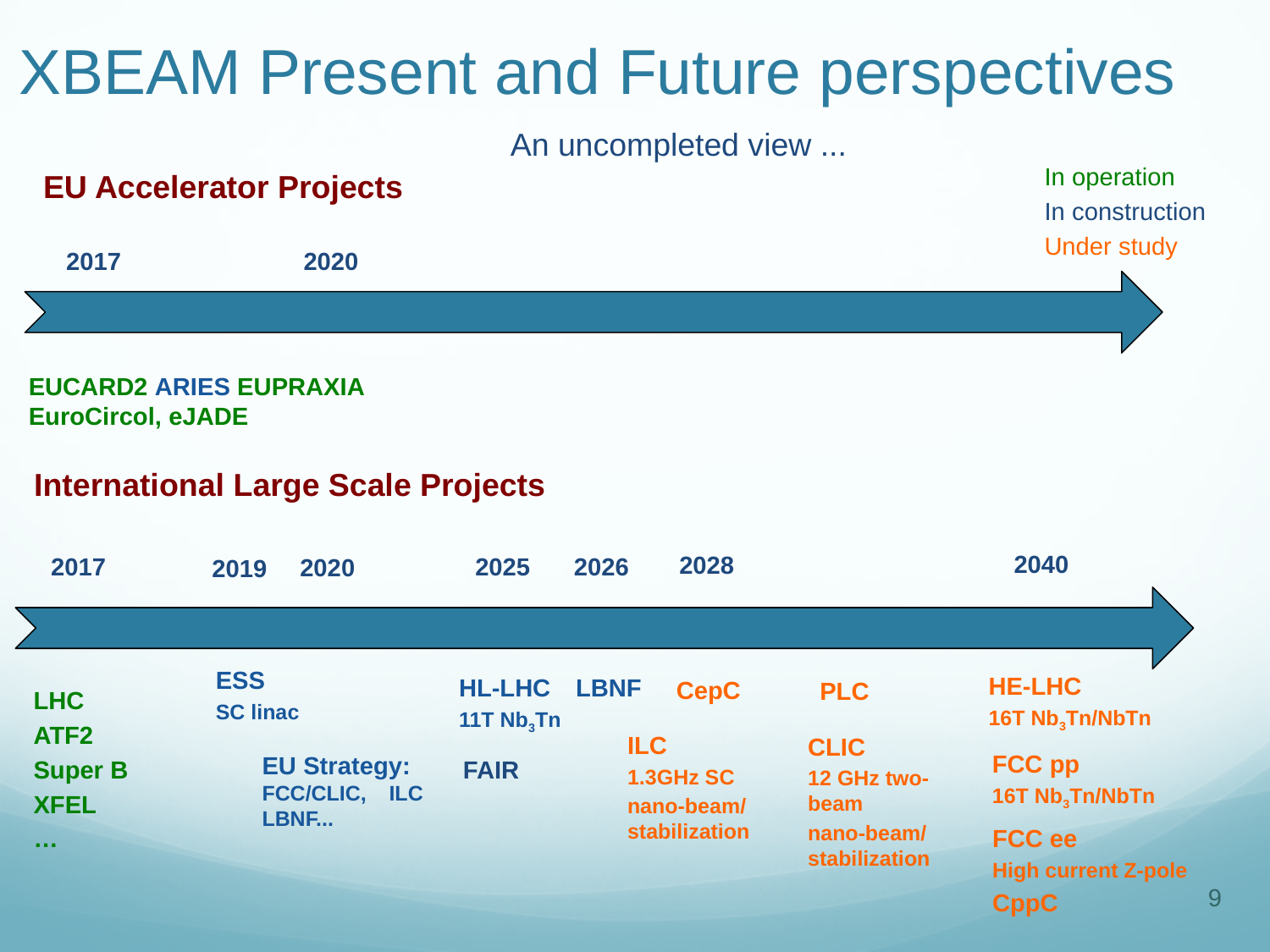

# XBEAM Present and Future perspectives
An uncompleted view ...
In operation
In construction
Under study
EU Accelerator Projects
2017
2020

EUCARD2 ARIES EUPRAXIA EuroCircol, eJADE
International Large Scale Projects
2040
2028
2017
2025
2026
2020
2019

ESS
SC linac
HE-LHC
16T Nb3Tn/NbTn
HL-LHC
11T Nb3Tn
LBNF
CepC

PLC
LHC
ATF2
Super B
XFEL
…
ILC
1.3GHz SC
nano-beam/stabilization
CLIC
12 GHz two-beam
nano-beam/stabilization
FCC pp
16T Nb3Tn/NbTn
EU Strategy:
FCC/CLIC, 	ILC
LBNF...
FAIR
FCC ee
High current Z-pole
CppC
9